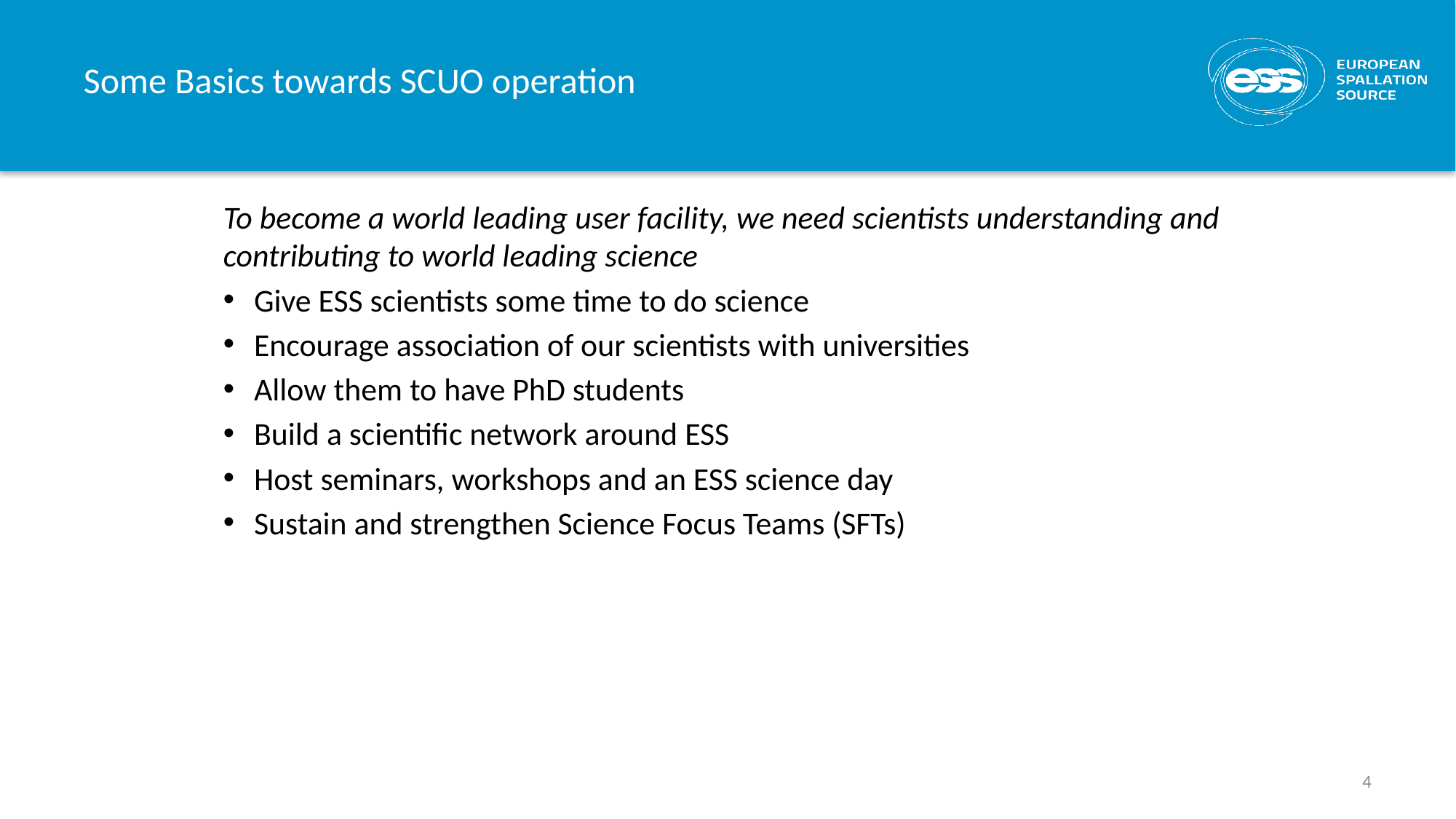

# Some Basics towards SCUO operation
To become a world leading user facility, we need scientists understanding and contributing to world leading science
Give ESS scientists some time to do science
Encourage association of our scientists with universities
Allow them to have PhD students
Build a scientific network around ESS
Host seminars, workshops and an ESS science day
Sustain and strengthen Science Focus Teams (SFTs)

4